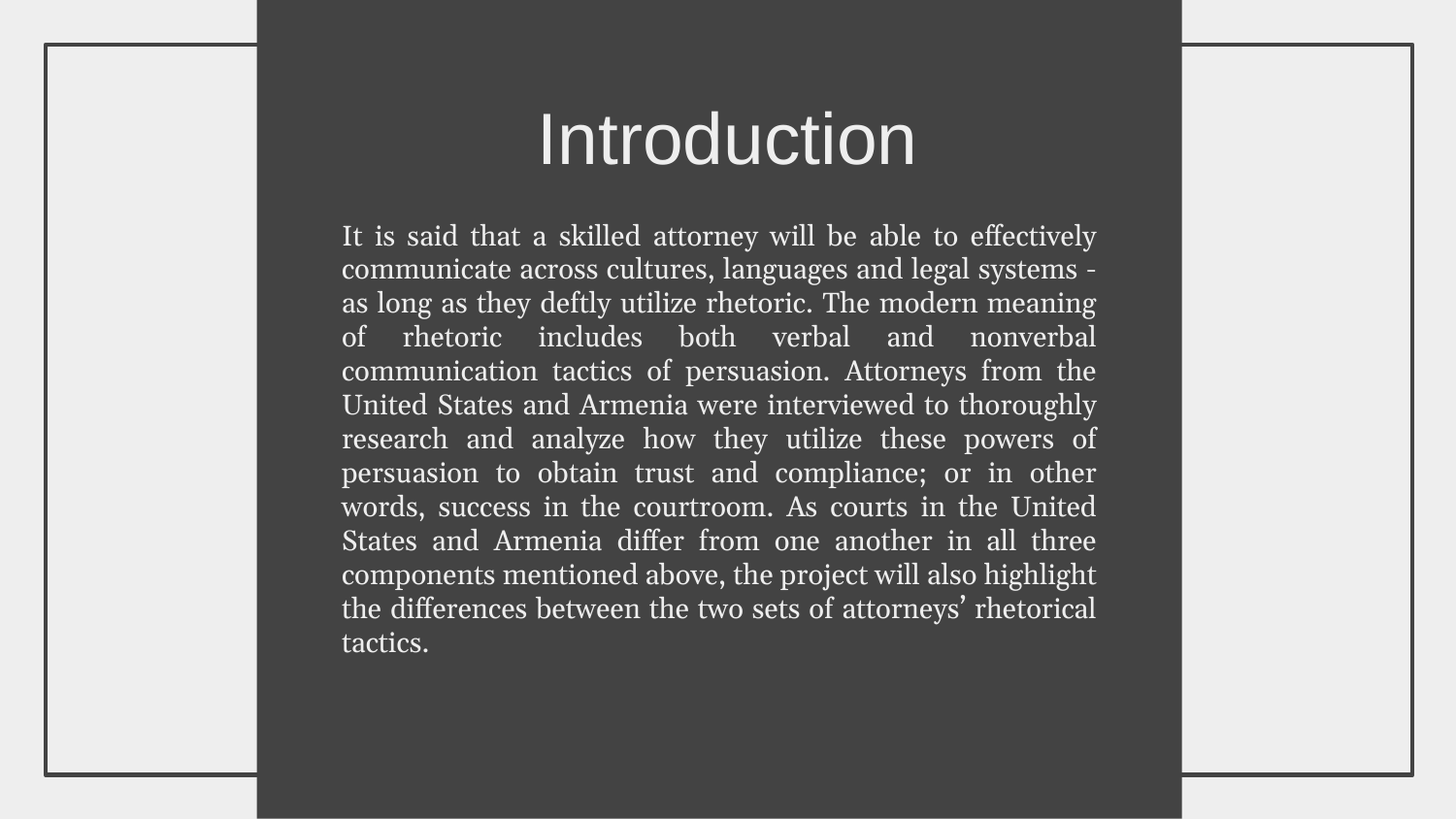

# Introduction
It is said that a skilled attorney will be able to effectively communicate across cultures, languages and legal systems - as long as they deftly utilize rhetoric. The modern meaning of rhetoric includes both verbal and nonverbal communication tactics of persuasion. Attorneys from the United States and Armenia were interviewed to thoroughly research and analyze how they utilize these powers of persuasion to obtain trust and compliance; or in other words, success in the courtroom. As courts in the United States and Armenia differ from one another in all three components mentioned above, the project will also highlight the differences between the two sets of attorneys’ rhetorical tactics.